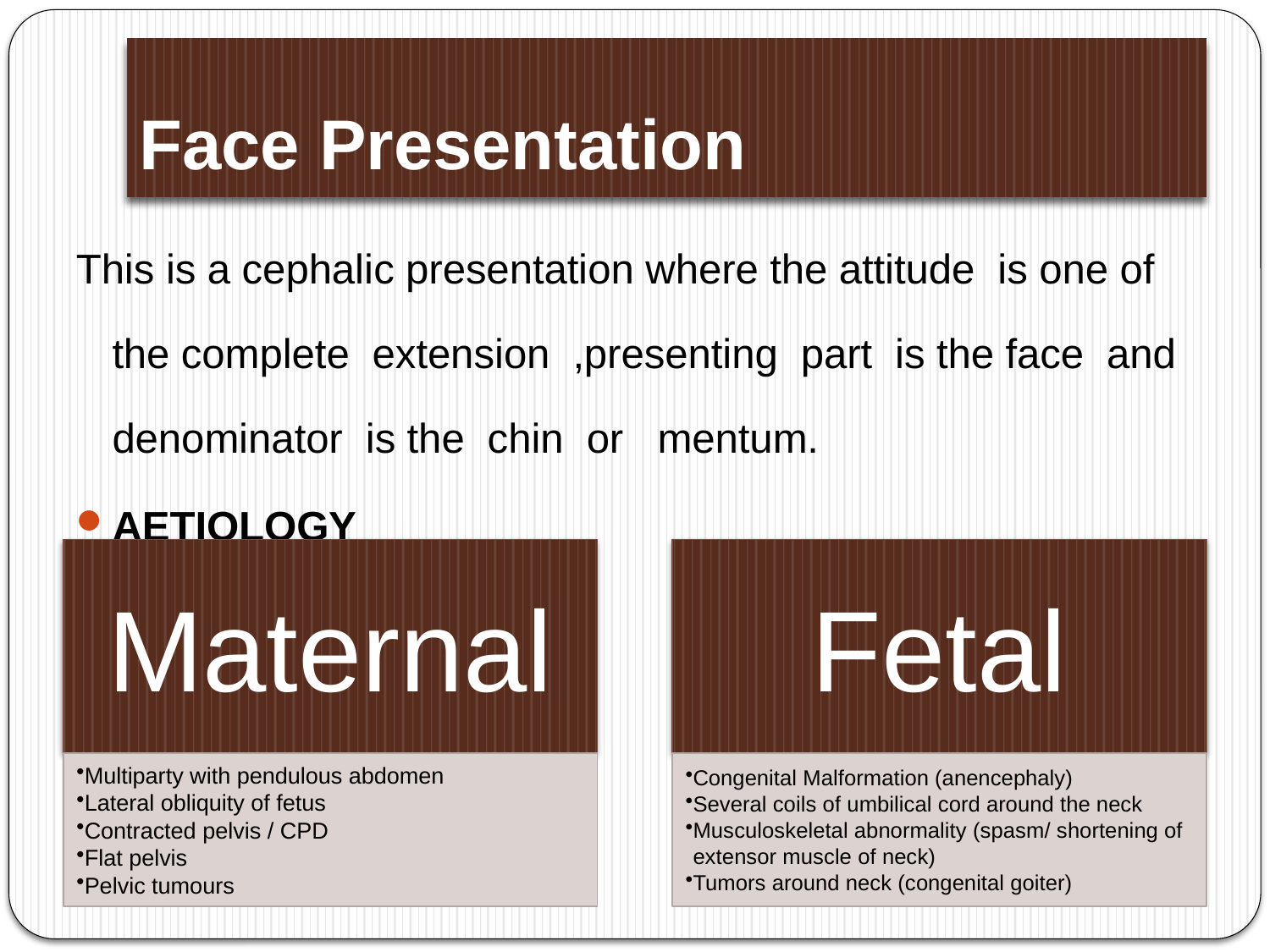

# Face Presentation
This is a cephalic presentation where the attitude  is one of the complete  extension  ,presenting  part  is the face  and denominator  is the  chin  or   mentum.
AETIOLOGY

,pr
Maternal
Multiparty with pendulous abdomen
Contracted pelvis / CPD
Fetal
Congenital Malformation (anencephaly)
Several coils of umbilical cord around the neck
Lateral obliquity of fetus
Flat pelvis
Musculoskeletal abnormality (spasm/ shortening of extensor muscle of neck)
Tumors around neck (congenital goiter)